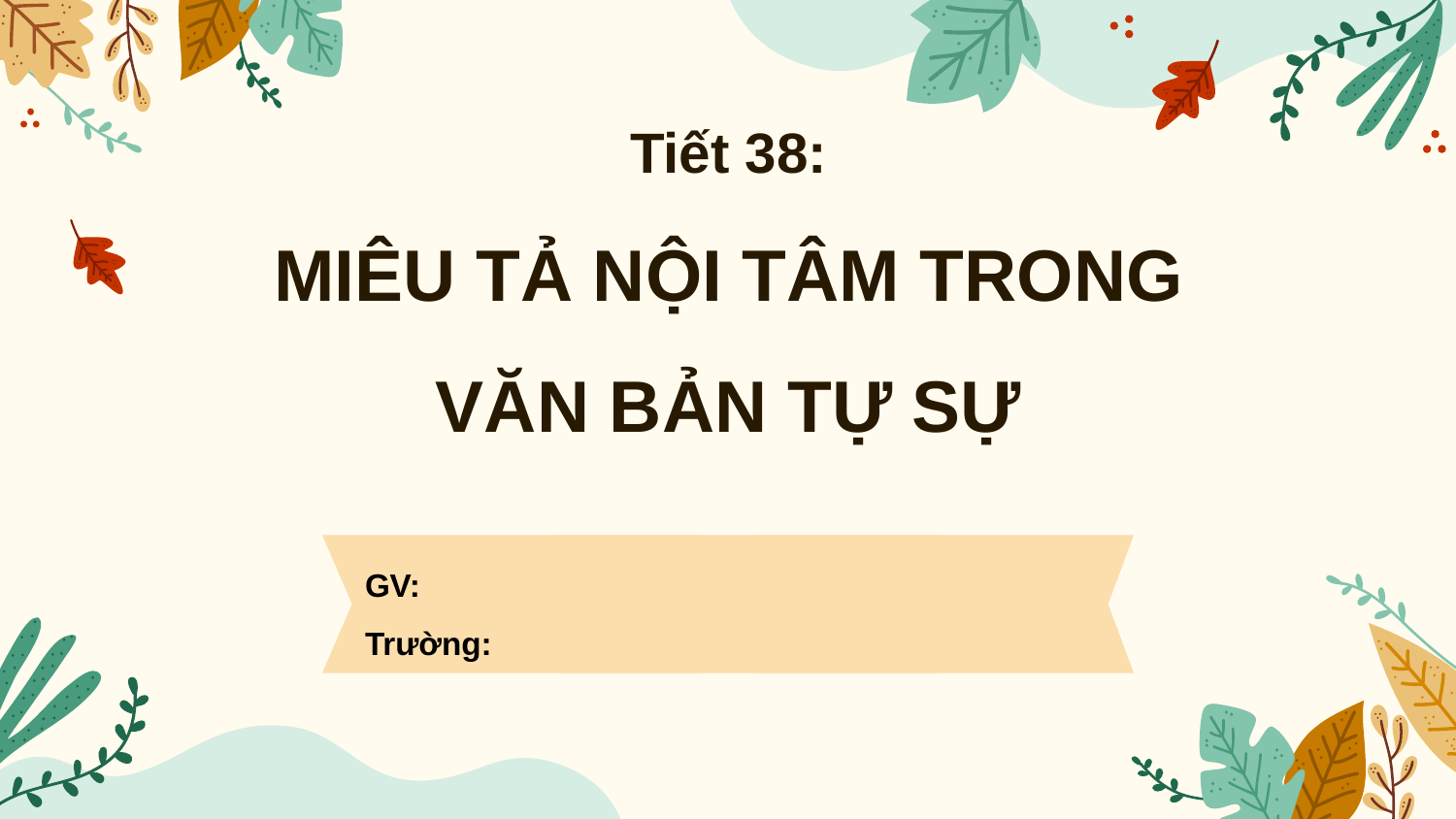

# Tiết 38: MIÊU TẢ NỘI TÂM TRONG VĂN BẢN TỰ SỰ

GV:
Trường: